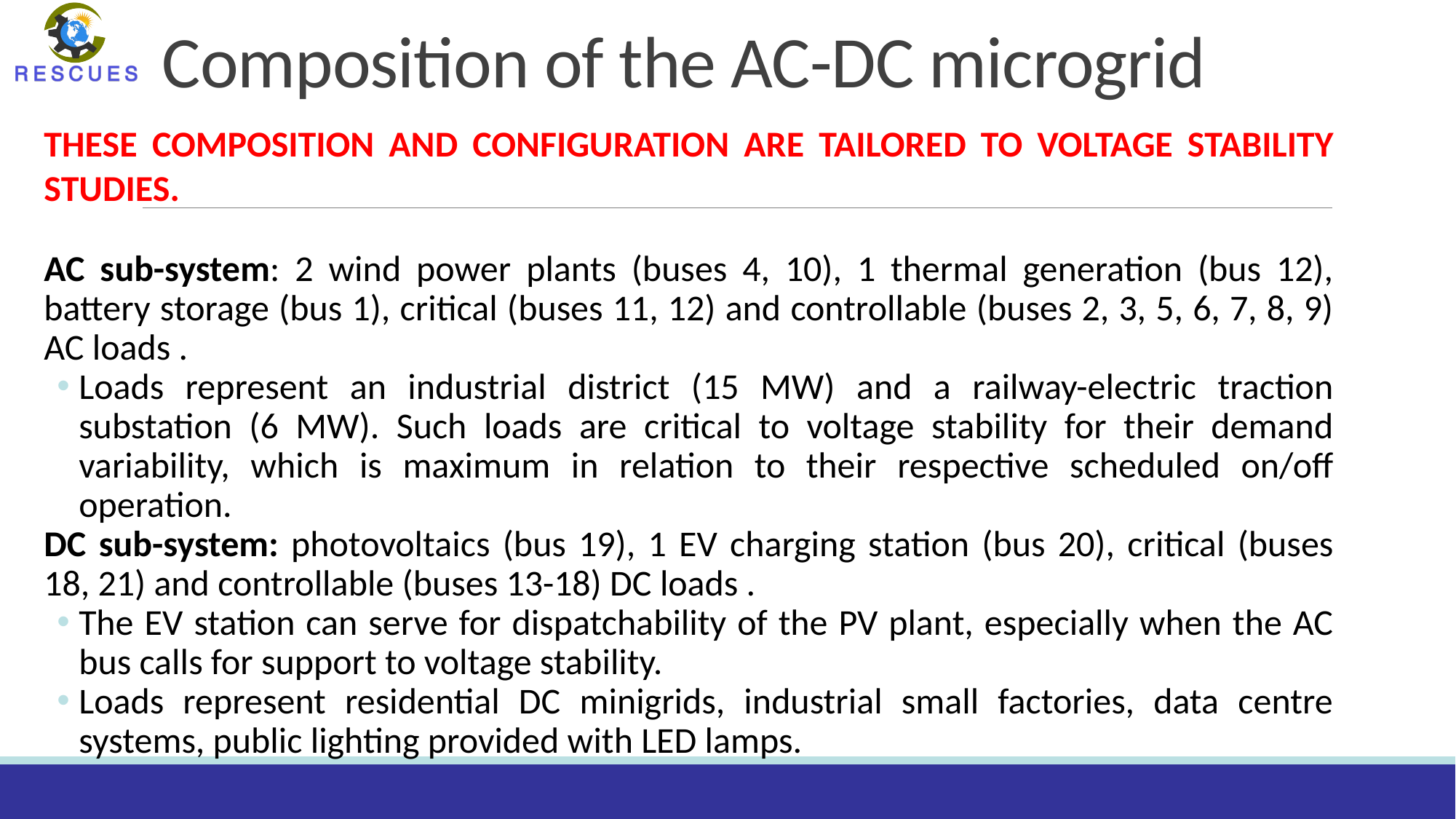

# Composition of the AC-DC microgrid
These composition and configuration are tailored to voltage stability studies.

AC sub-system: 2 wind power plants (buses 4, 10), 1 thermal generation (bus 12), battery storage (bus 1), critical (buses 11, 12) and controllable (buses 2, 3, 5, 6, 7, 8, 9) AC loads .
Loads represent an industrial district (15 MW) and a railway-electric traction substation (6 MW). Such loads are critical to voltage stability for their demand variability, which is maximum in relation to their respective scheduled on/off operation.
DC sub-system: photovoltaics (bus 19), 1 EV charging station (bus 20), critical (buses 18, 21) and controllable (buses 13-18) DC loads .
The EV station can serve for dispatchability of the PV plant, especially when the AC bus calls for support to voltage stability.
Loads represent residential DC minigrids, industrial small factories, data centre systems, public lighting provided with LED lamps.